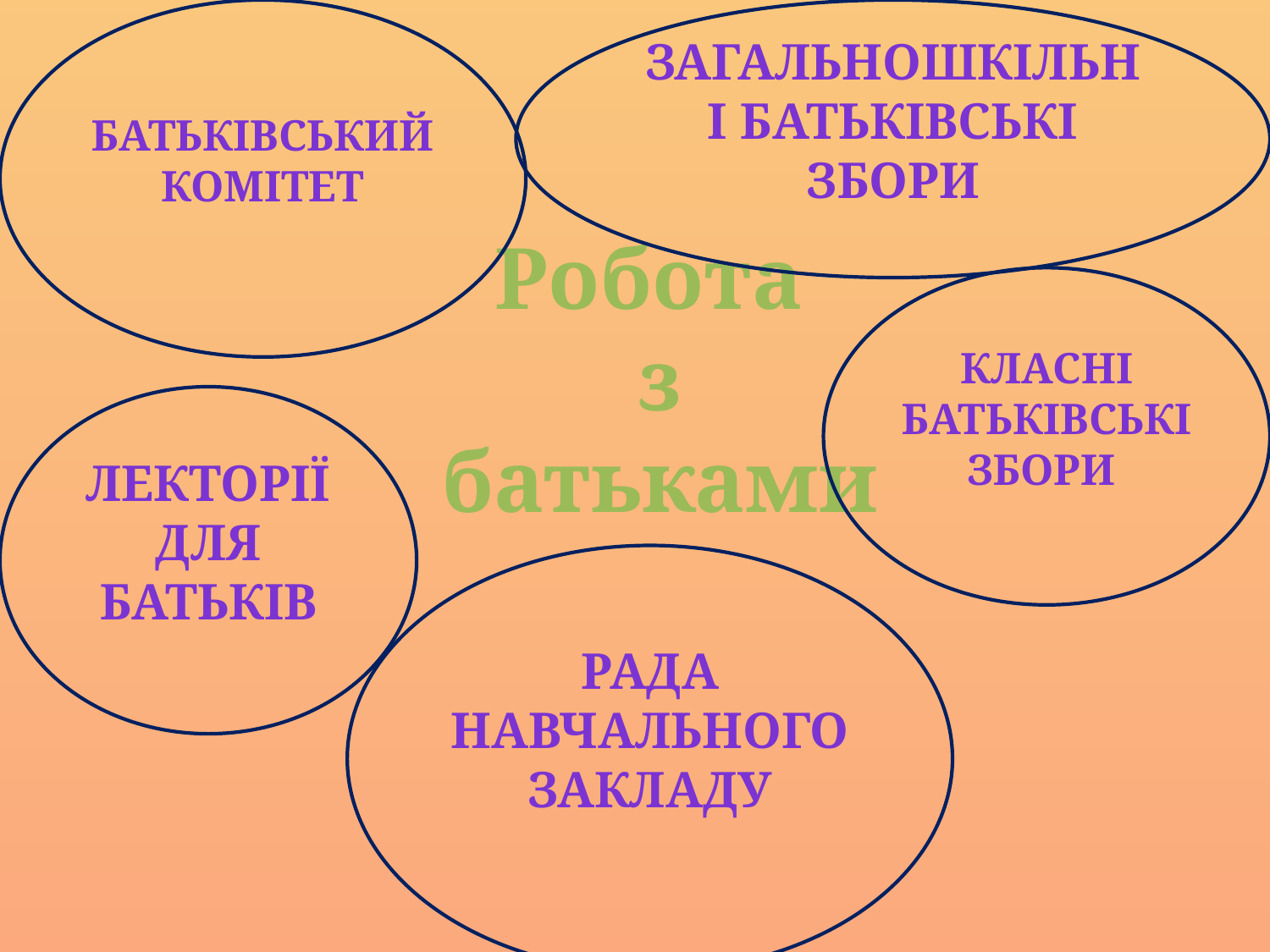

Батьківський комітет

Загальношкільні батьківські збори

# Робота з батьками
Класні батьківські збори

Лекторії для батьків

Рада навчального закладу